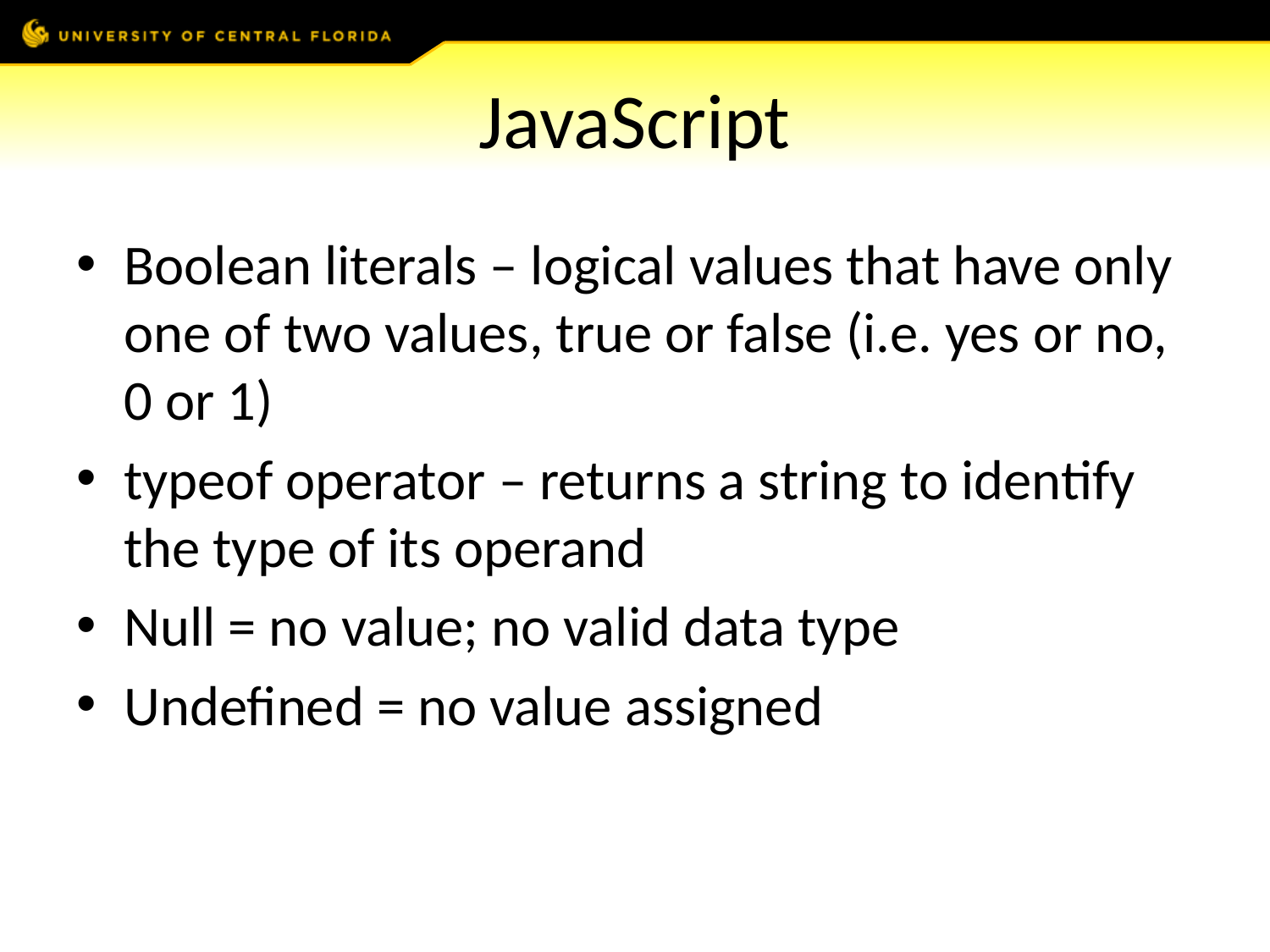

# JavaScript
Boolean literals – logical values that have only one of two values, true or false (i.e. yes or no, 0 or 1)
typeof operator – returns a string to identify the type of its operand
Null = no value; no valid data type
Undefined = no value assigned